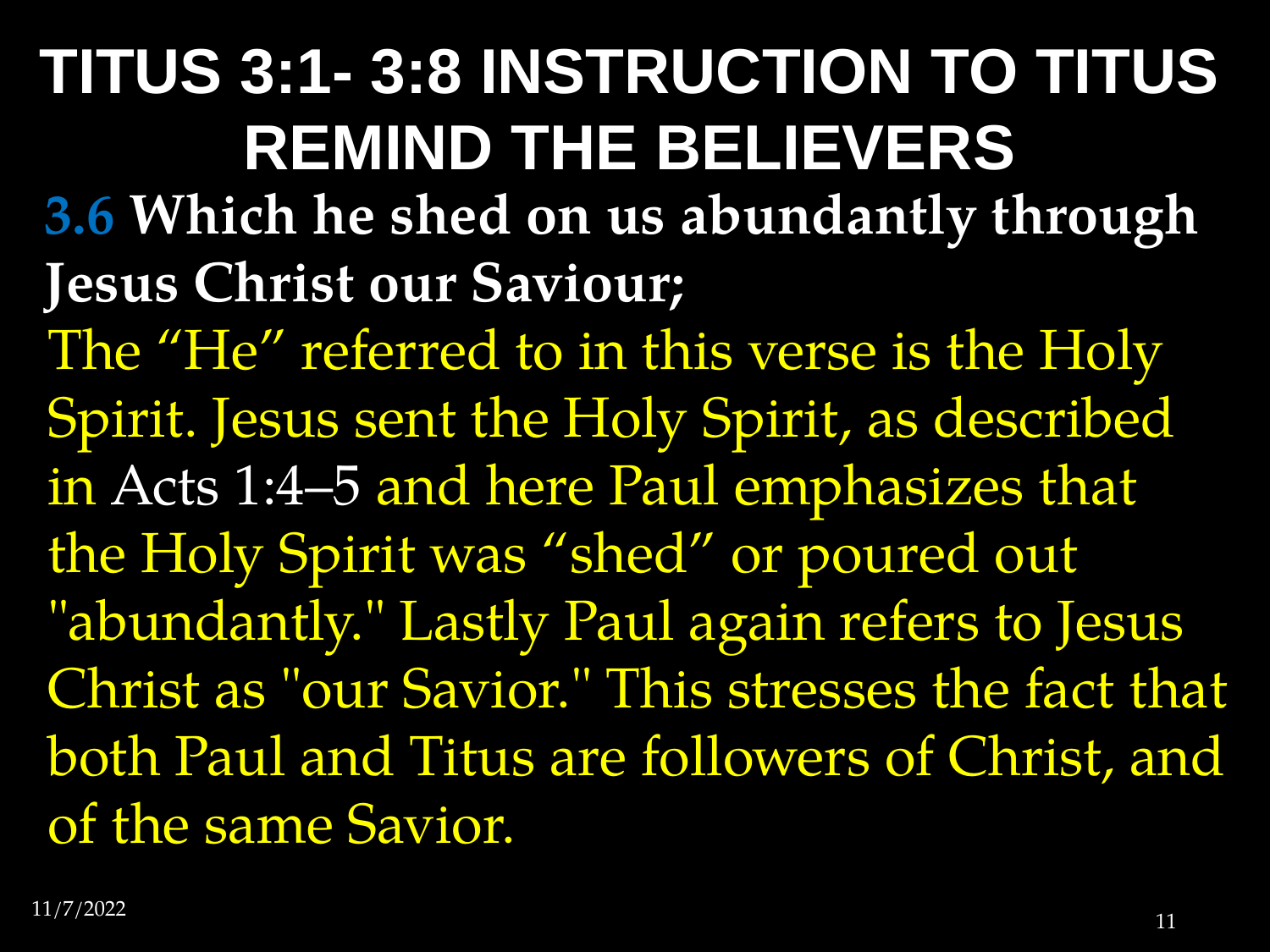

# TITUS 3:1- 3:8 INSTRUCTION TO TITUS REMIND THE BELIEVERS
3.6 Which he shed on us abundantly through Jesus Christ our Saviour;
The “He” referred to in this verse is the Holy Spirit. Jesus sent the Holy Spirit, as described in Acts 1:4–5 and here Paul emphasizes that the Holy Spirit was “shed” or poured out "abundantly." Lastly Paul again refers to Jesus Christ as "our Savior." This stresses the fact that both Paul and Titus are followers of Christ, and of the same Savior.
11/7/2022
11